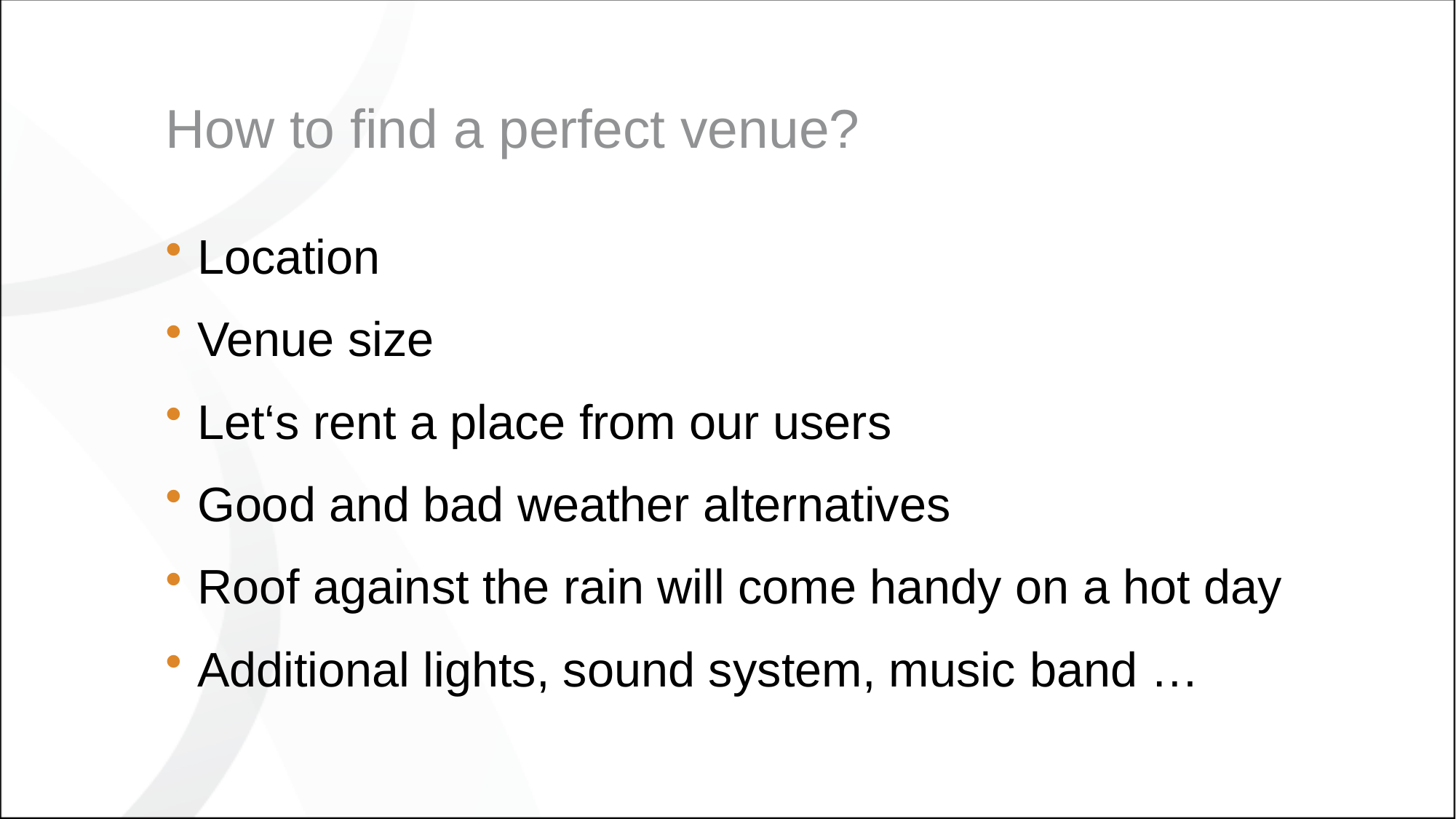

# How to find a perfect venue?
Location
Venue size
Let‘s rent a place from our users
Good and bad weather alternatives
Roof against the rain will come handy on a hot day
Additional lights, sound system, music band …